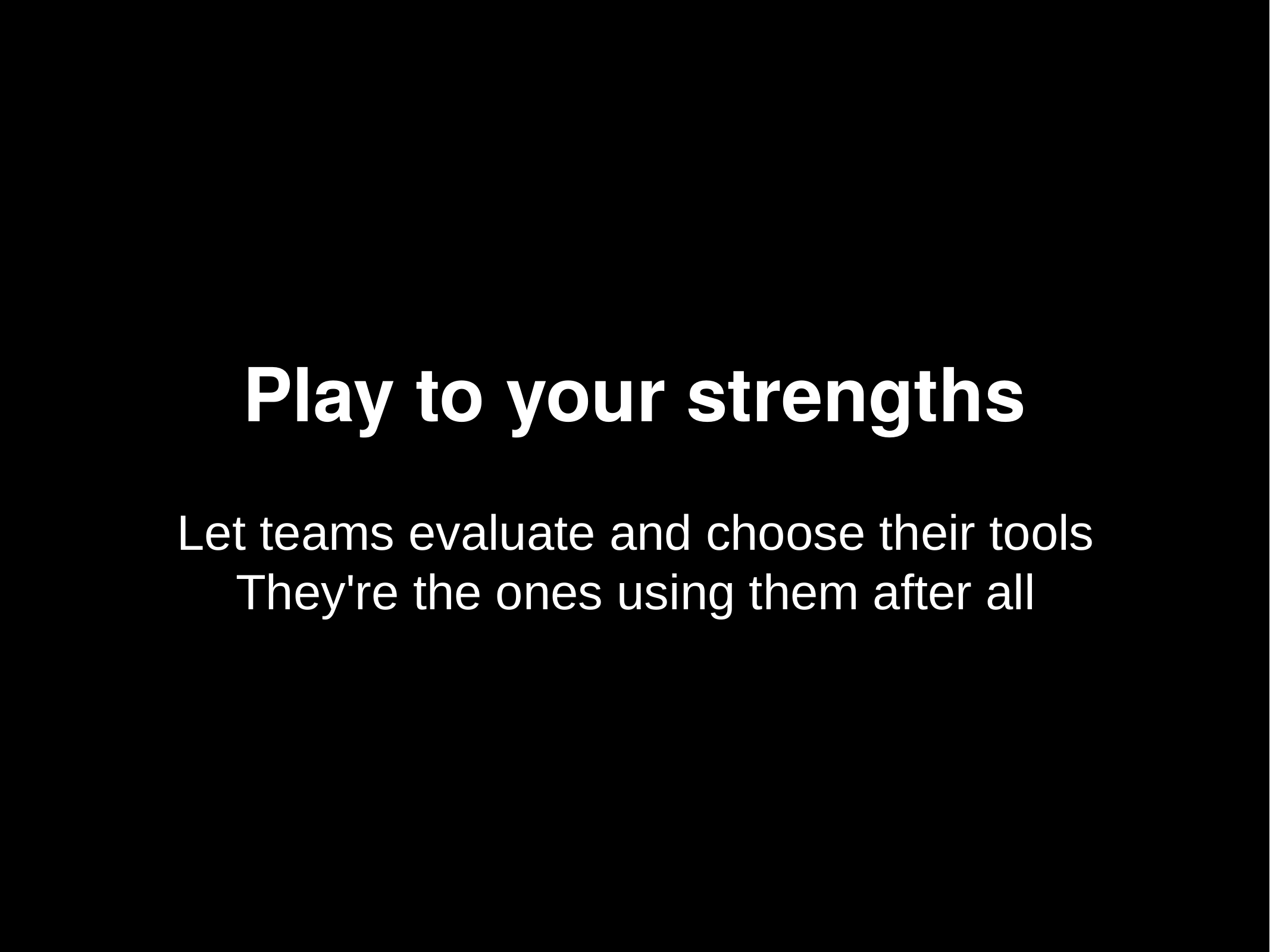

# Play to your strengths
Let teams evaluate and choose their tools
They're the ones using them after all